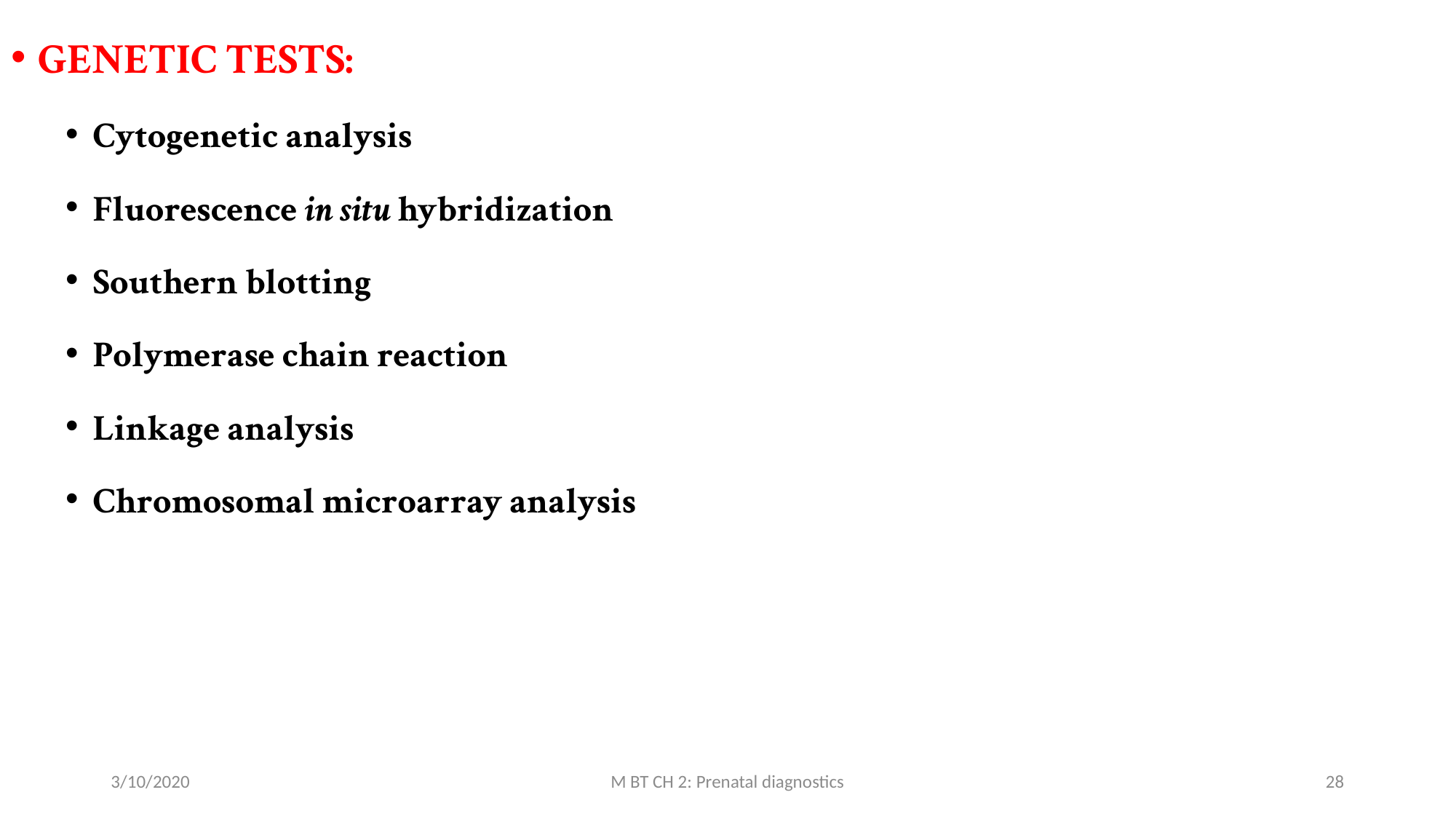

GENETIC TESTS:
Cytogenetic analysis
Fluorescence in situ hybridization
Southern blotting
Polymerase chain reaction
Linkage analysis
Chromosomal microarray analysis
3/10/2020
M BT CH 2: Prenatal diagnostics
28